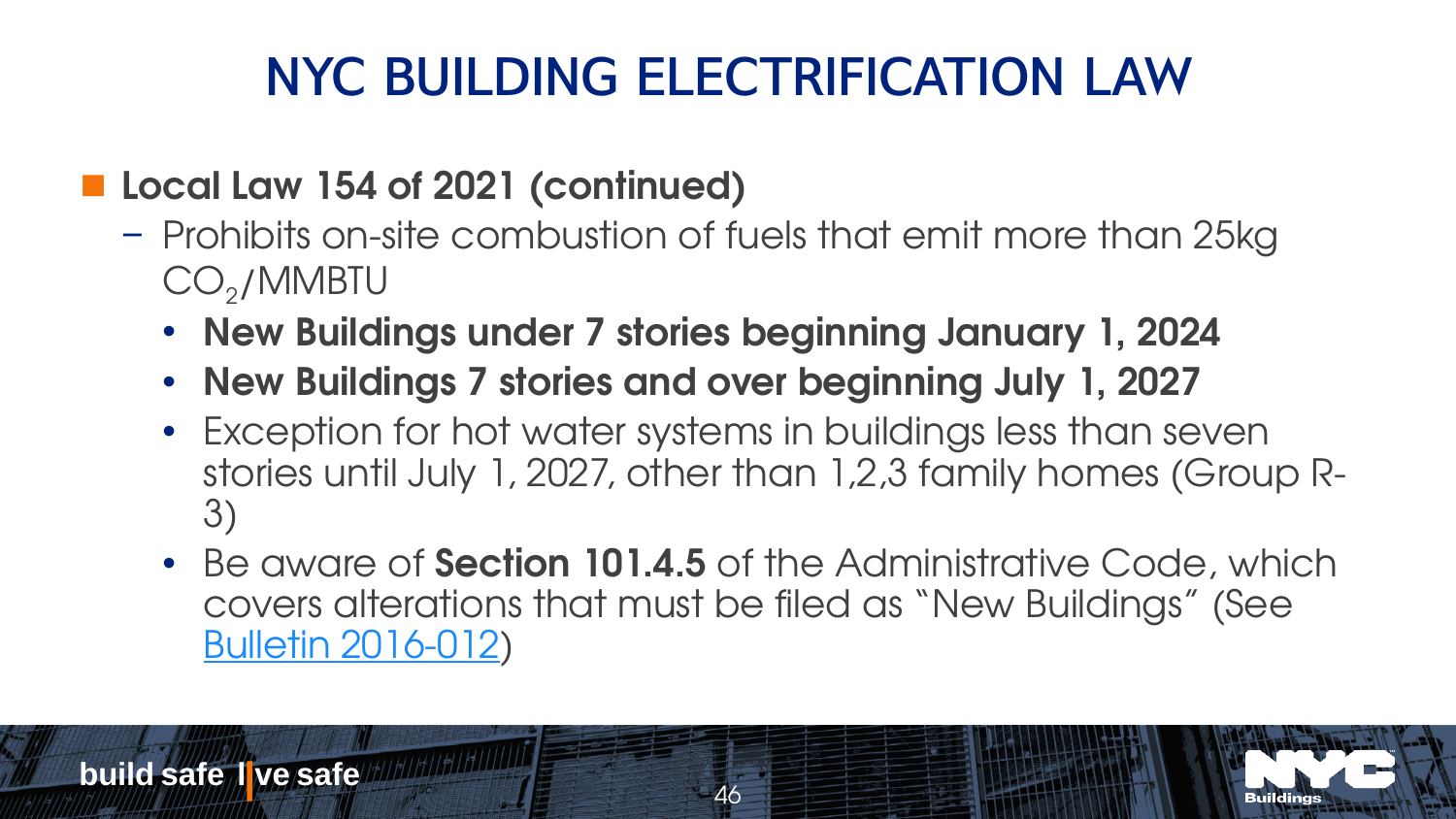

# NYC Building ELECTRIFICATION LAW
Local Law 154 of 2021 (continued)
Prohibits on-site combustion of fuels that emit more than 25kg CO2/MMBTU
New Buildings under 7 stories beginning January 1, 2024
New Buildings 7 stories and over beginning July 1, 2027
Exception for hot water systems in buildings less than seven stories until July 1, 2027, other than 1,2,3 family homes (Group R-3)
Be aware of Section 101.4.5 of the Administrative Code, which covers alterations that must be filed as “New Buildings” (See Bulletin 2016-012)

46